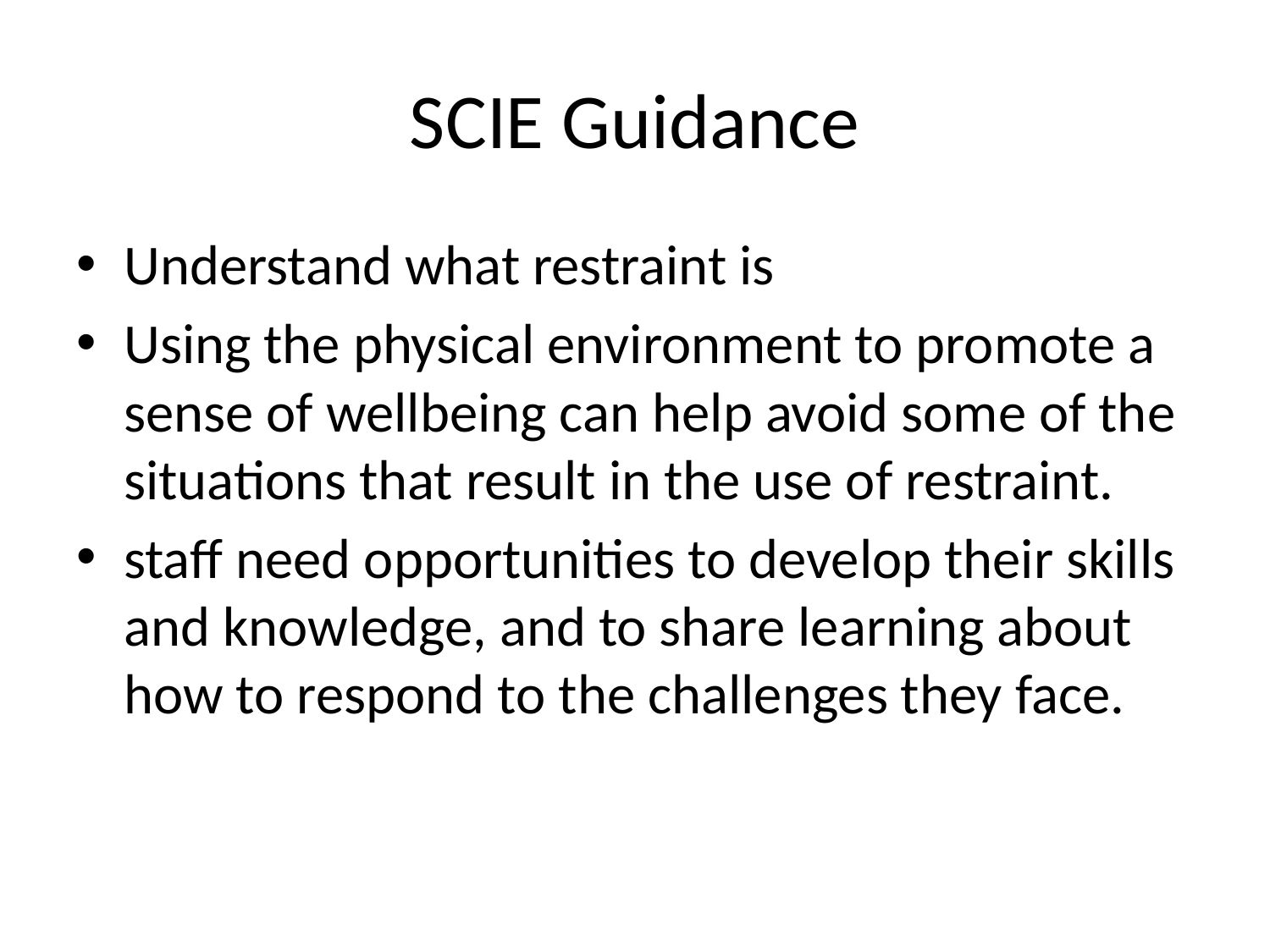

# SCIE Guidance
Understand what restraint is
Using the physical environment to promote a sense of wellbeing can help avoid some of the situations that result in the use of restraint.
staff need opportunities to develop their skills and knowledge, and to share learning about how to respond to the challenges they face.